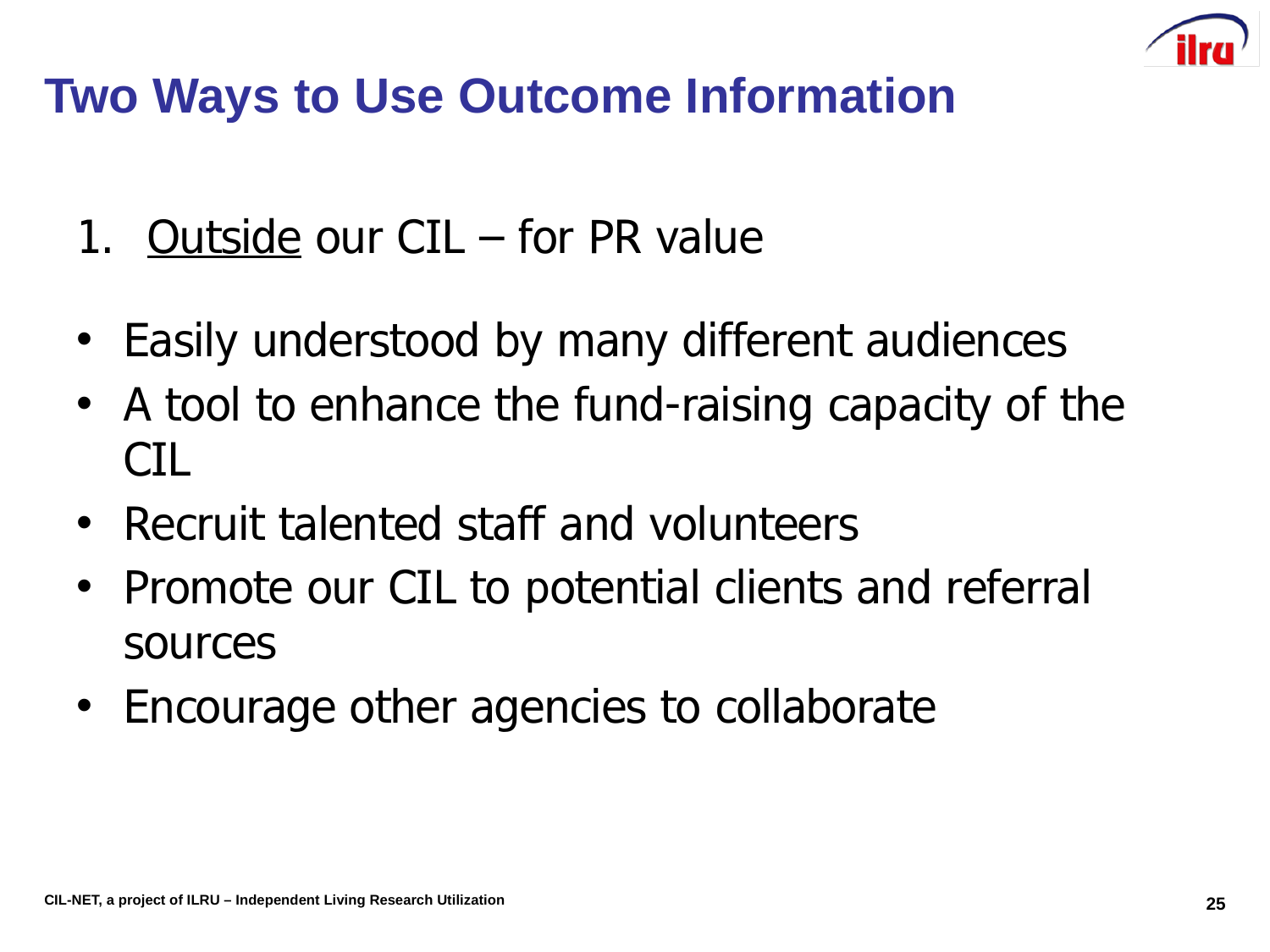

# Two Ways to Use Outcome Information
Outside our CIL – for PR value

Easily understood by many different audiences
A tool to enhance the fund-raising capacity of the CIL
Recruit talented staff and volunteers
Promote our CIL to potential clients and referral sources
Encourage other agencies to collaborate
25